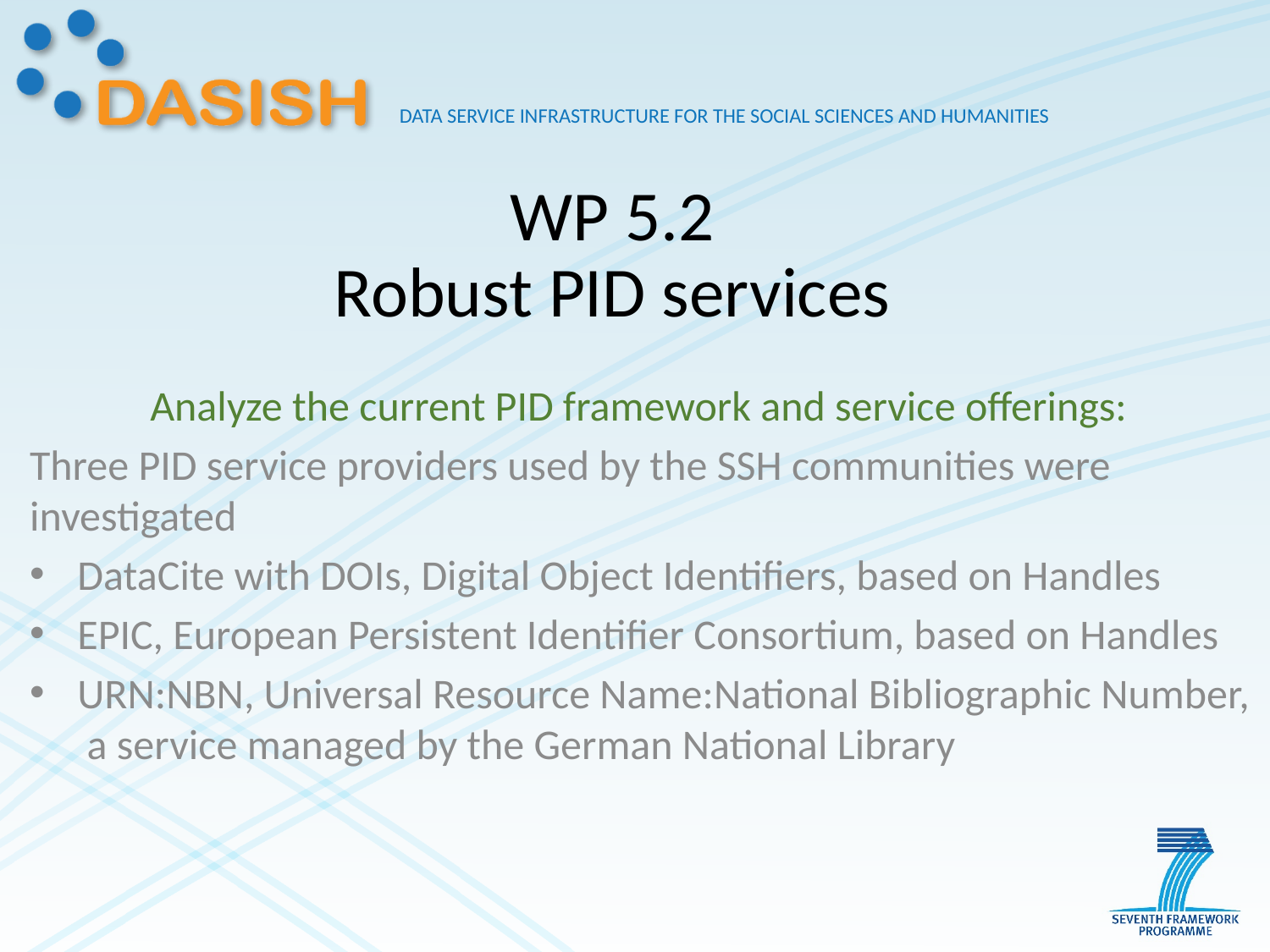

# WP 5.2 Robust PID services
Analyze the current PID framework and service offerings:
Three PID service providers used by the SSH communities were investigated
DataCite with DOIs, Digital Object Identifiers, based on Handles
EPIC, European Persistent Identifier Consortium, based on Handles
URN:NBN, Universal Resource Name:National Bibliographic Number,  a service managed by the German National Library